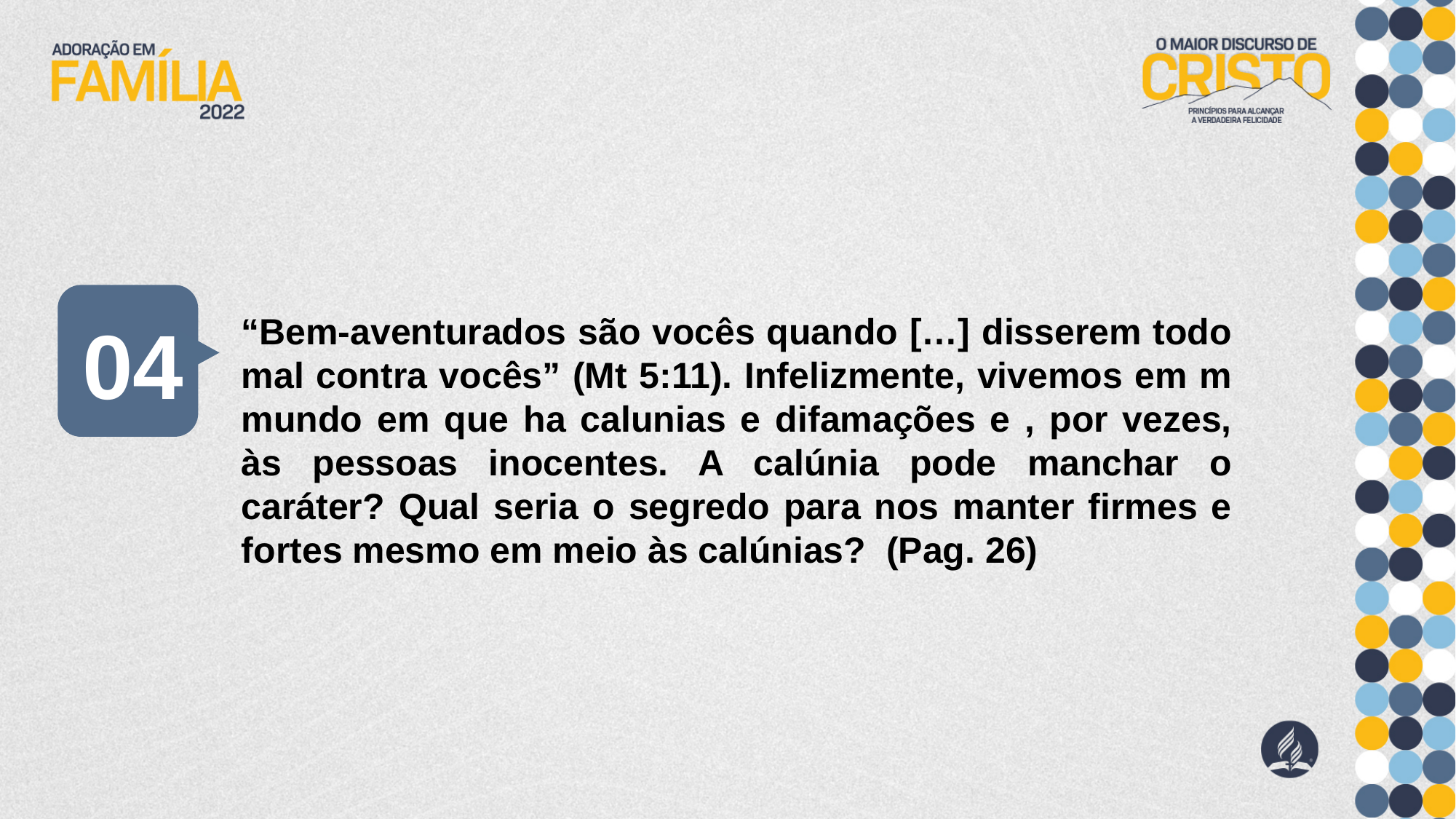

04
“Bem-aventurados são vocês quando […] disserem todo mal contra vocês” (Mt 5:11). Infelizmente, vivemos em m mundo em que ha calunias e difamações e , por vezes, às pessoas inocentes. A calúnia pode manchar o caráter? Qual seria o segredo para nos manter firmes e fortes mesmo em meio às calúnias?  (Pag. 26)